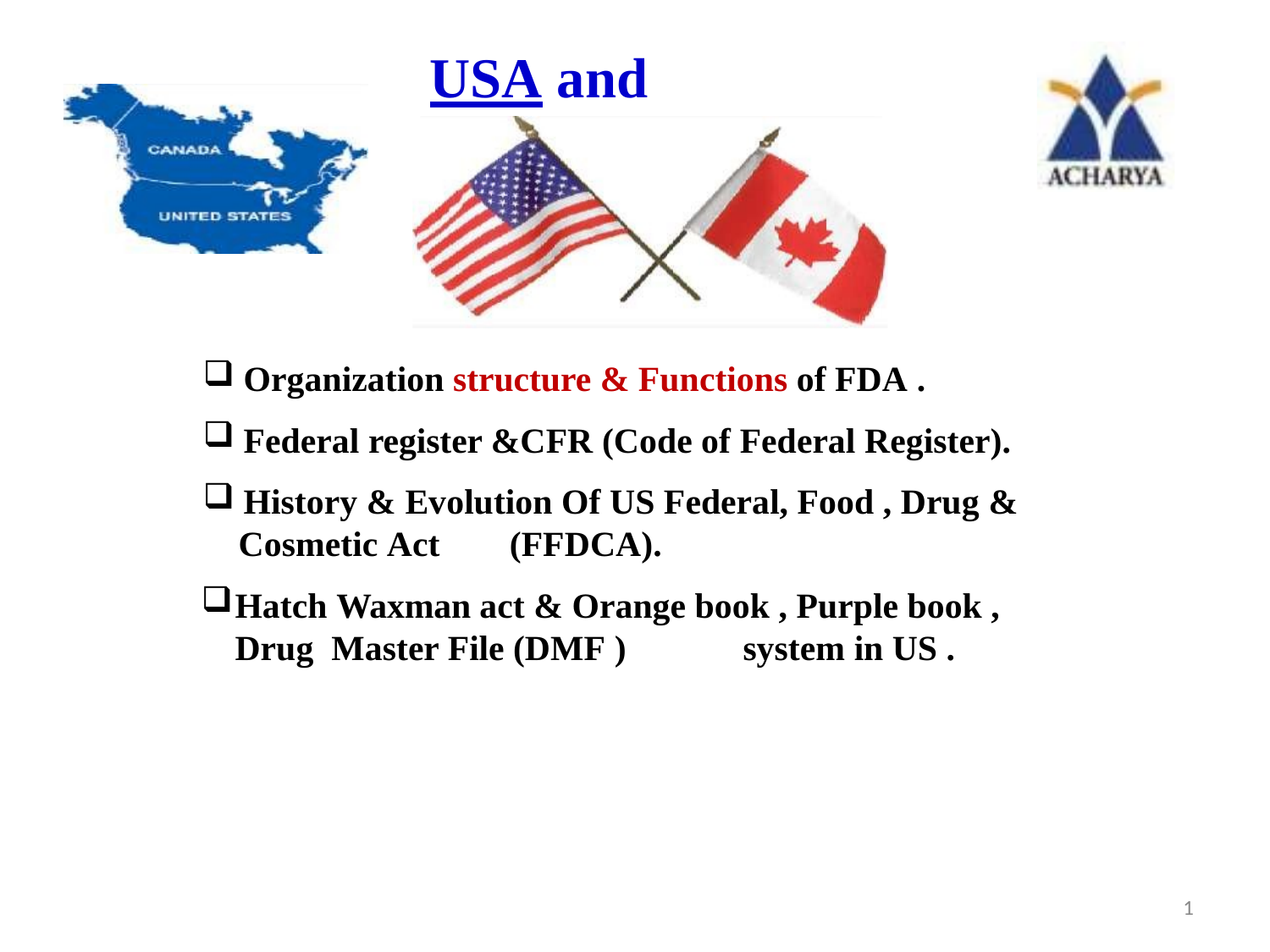

# USA and CANADA

Organization structure & Functions of FDA .
Federal register &CFR (Code of Federal Register).
History & Evolution Of US Federal, Food , Drug &
Cosmetic Act	(FFDCA).
Hatch Waxman act & Orange book , Purple book , Drug  Master File (DMF )	system in US .
1